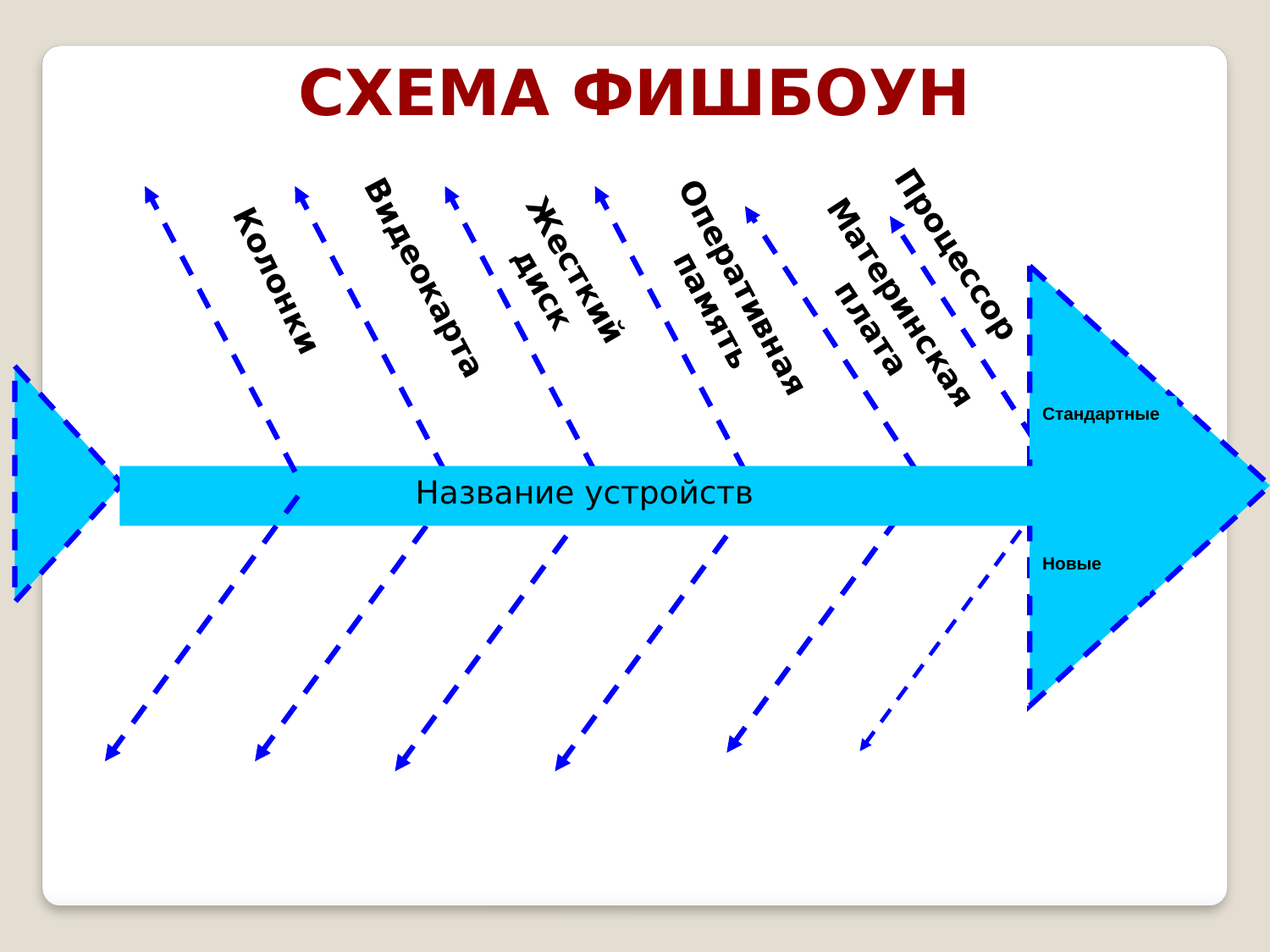

СХЕМА ФИШБОУН

Стандартные

Название устройств

Новые
Процессор
Жесткий
диск
Видеокарта
Оперативная
память
Колонки
Материнская
 плата